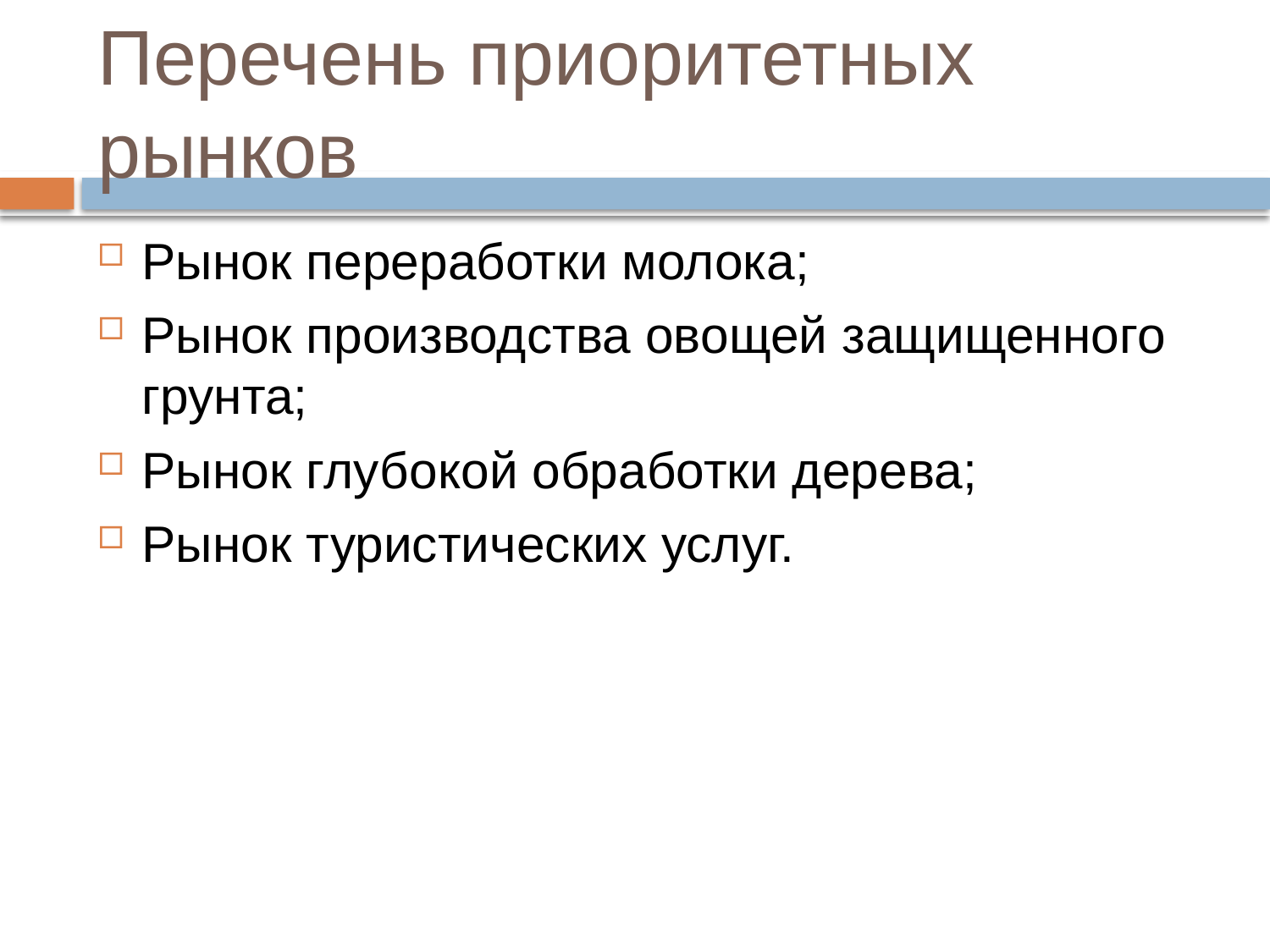

# Перечень приоритетных рынков
Рынок переработки молока;
Рынок производства овощей защищенного грунта;
Рынок глубокой обработки дерева;
Рынок туристических услуг.